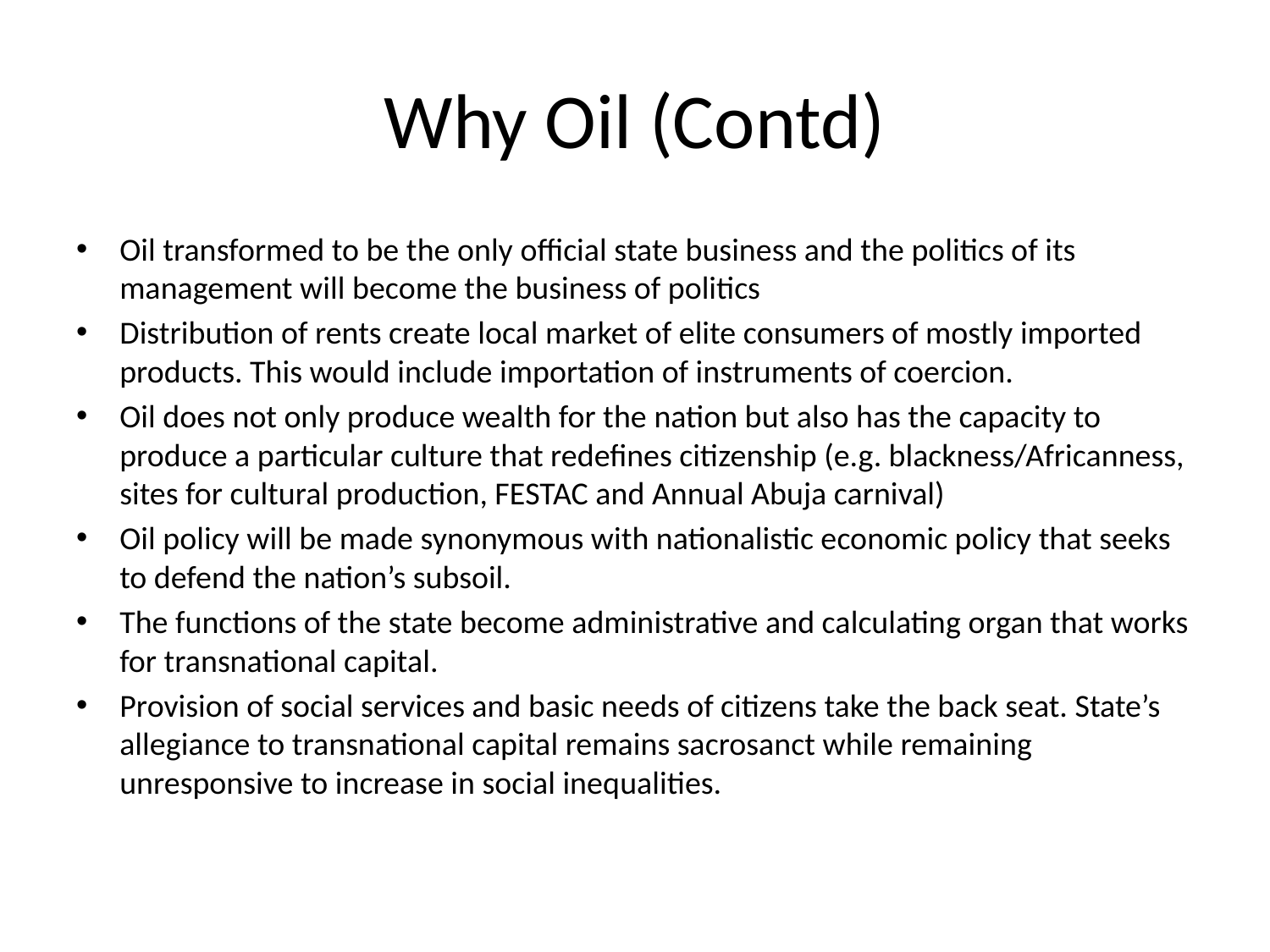

# Why Oil (Contd)
Oil transformed to be the only official state business and the politics of its management will become the business of politics
Distribution of rents create local market of elite consumers of mostly imported products. This would include importation of instruments of coercion.
Oil does not only produce wealth for the nation but also has the capacity to produce a particular culture that redefines citizenship (e.g. blackness/Africanness, sites for cultural production, FESTAC and Annual Abuja carnival)
Oil policy will be made synonymous with nationalistic economic policy that seeks to defend the nation’s subsoil.
The functions of the state become administrative and calculating organ that works for transnational capital.
Provision of social services and basic needs of citizens take the back seat. State’s allegiance to transnational capital remains sacrosanct while remaining unresponsive to increase in social inequalities.